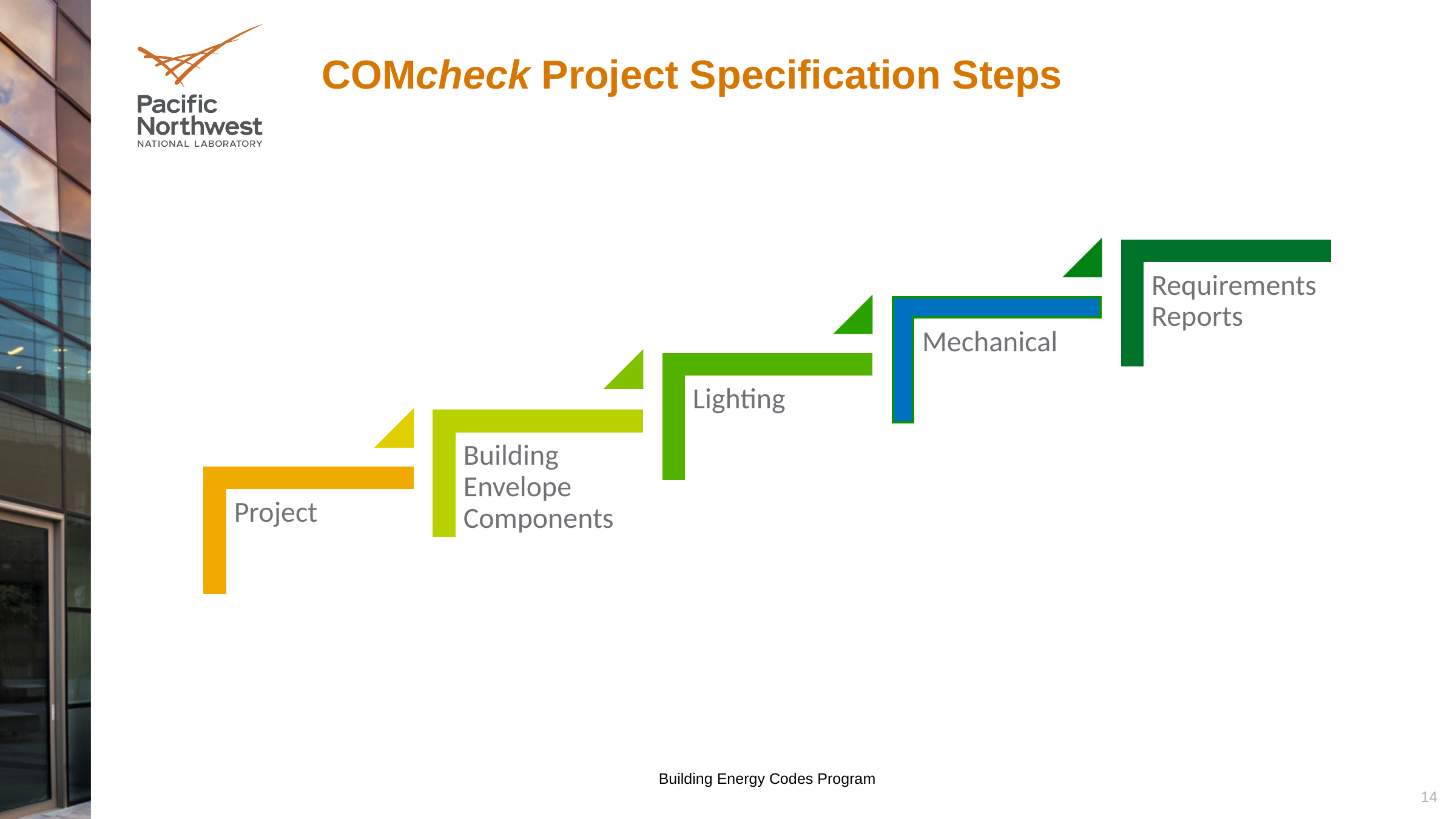

COMcheck Project Specification Steps
Project
Building Envelope Components
Lighting
Mechanical
Requirements Reports
Proposed Wattage
Building Energy Codes Program
14